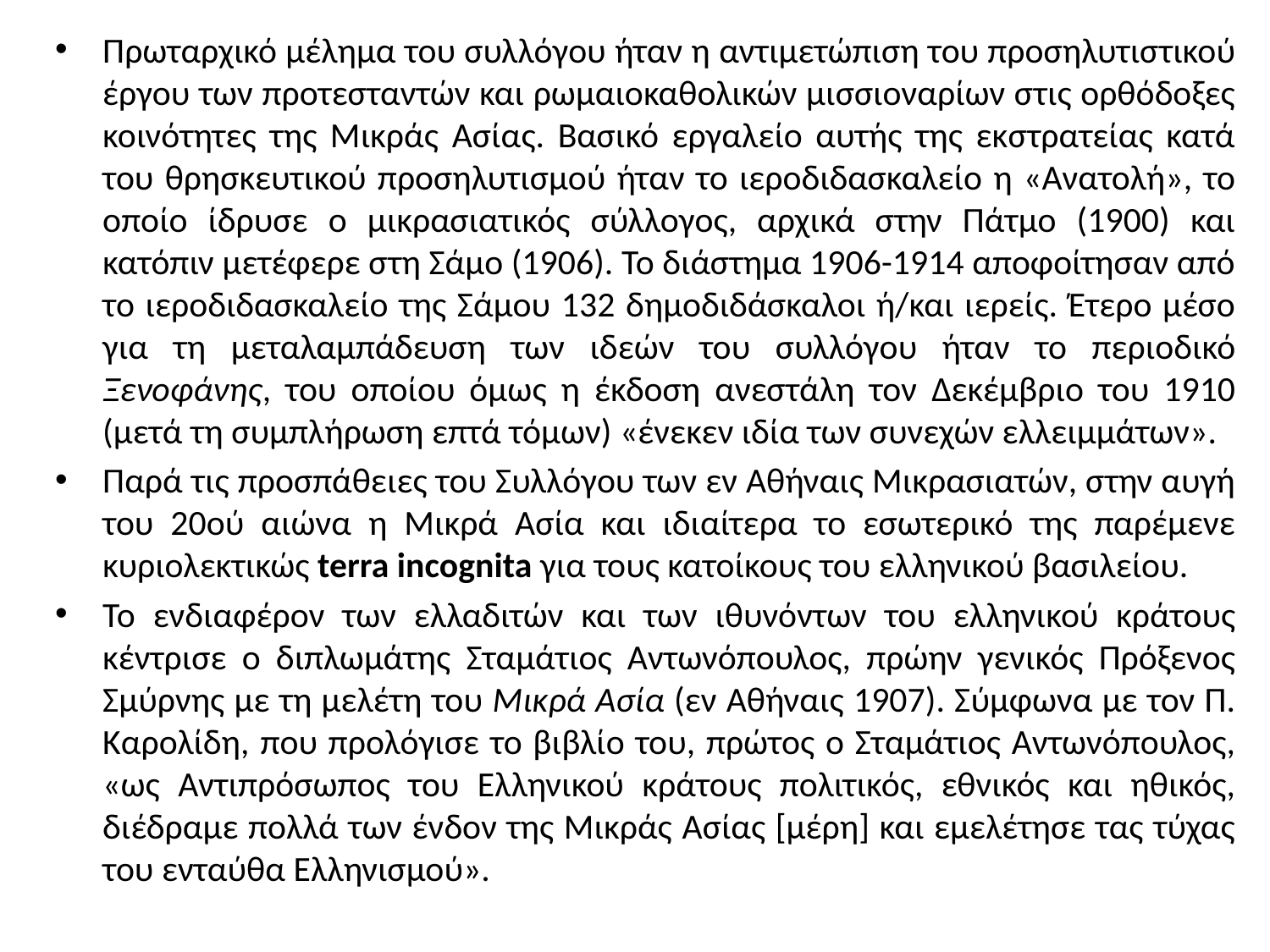

Πρωταρχικό μέλημα του συλλόγου ήταν η αντιμετώπιση του προσηλυτιστικού έργου των προτεσταντών και ρωμαιοκαθολικών μισσιοναρίων στις ορθόδοξες κοινότητες της Μικράς Ασίας. Βασικό εργαλείο αυτής της εκστρατείας κατά του θρησκευτικού προσηλυτισμού ήταν το ιεροδιδασκαλείο η «Ανατολή», το οποίο ίδρυσε ο μικρασιατικός σύλλογος, αρχικά στην Πάτμο (1900) και κατόπιν μετέφερε στη Σάμο (1906). Το διάστημα 1906-1914 αποφοίτησαν από το ιεροδιδασκαλείο της Σάμου 132 δημοδιδάσκαλοι ή/και ιερείς. Έτερο μέσο για τη μεταλαμπάδευση των ιδεών του συλλόγου ήταν το περιοδικό Ξενοφάνης, του οποίου όμως η έκδοση ανεστάλη τον Δεκέμβριο του 1910 (μετά τη συμπλήρωση επτά τόμων) «ένεκεν ιδία των συνεχών ελλειμμάτων».
Παρά τις προσπάθειες του Συλλόγου των εν Αθήναις Μικρασιατών, στην αυγή του 20ού αιώνα η Μικρά Ασία και ιδιαίτερα το εσωτερικό της παρέμενε κυριολεκτικώς terra incognita για τους κατοίκους του ελληνικού βασιλείου.
Το ενδιαφέρον των ελλαδιτών και των ιθυνόντων του ελληνικού κράτους κέντρισε ο διπλωμάτης Σταμάτιος Αντωνόπουλος, πρώην γενικός Πρόξενος Σμύρνης με τη μελέτη του Μικρά Ασία (εν Αθήναις 1907). Σύμφωνα με τον Π. Καρολίδη, που προλόγισε το βιβλίο του, πρώτος ο Σταμάτιος Αντωνόπουλος, «ως Αντιπρόσωπος του Ελληνικού κράτους πολιτικός, εθνικός και ηθικός, διέδραμε πολλά των ένδον της Μικράς Ασίας [μέρη] και εμελέτησε τας τύχας του ενταύθα Ελληνισμού».